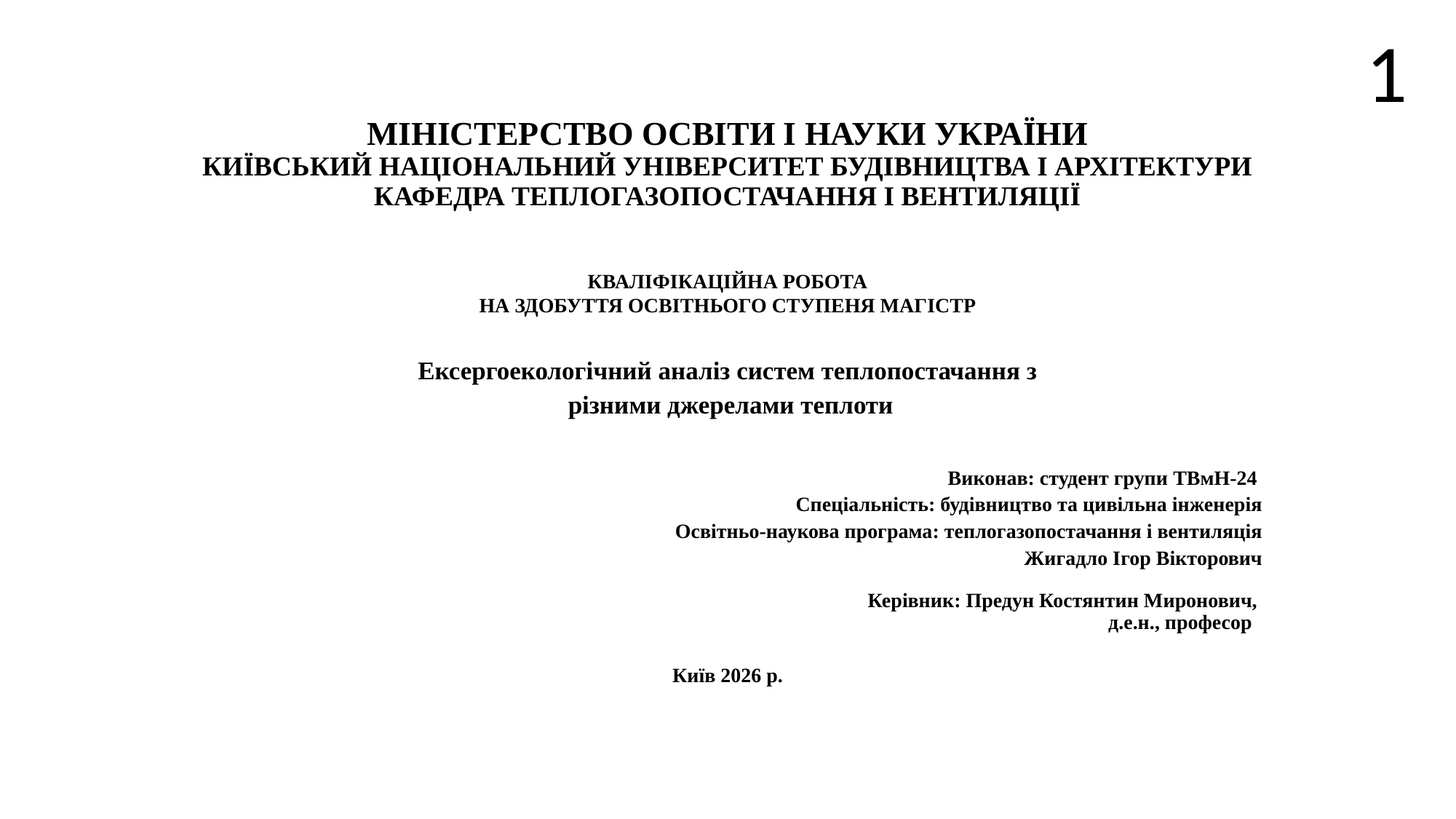

1
# МІНІСТЕРСТВО ОСВІТИ І НАУКИ УКРАЇНИ КИЇВСЬКИЙ НАЦІОНАЛЬНИЙ УНІВЕРСИТЕТ БУДІВНИЦТВА І АРХІТЕКТУРИ КАФЕДРА ТЕПЛОГАЗОПОСТАЧАННЯ І ВЕНТИЛЯЦІЇ
КВАЛІФІКАЦІЙНА РОБОТА
НА ЗДОБУТТЯ ОСВІТНЬОГО СТУПЕНЯ МАГІСТР

Ексергоекологічний аналіз систем теплопостачання з
 різними джерелами теплоти

Виконав: студент групи ТВмН-24
Спеціальність: будівництво та цивільна інженерія
Освітньо-наукова програма: теплогазопостачання і вентиляція
Жигадло Ігор Вікторович

Керівник: Предун Костянтин Миронович,
д.е.н., професор

Київ 2026 р.